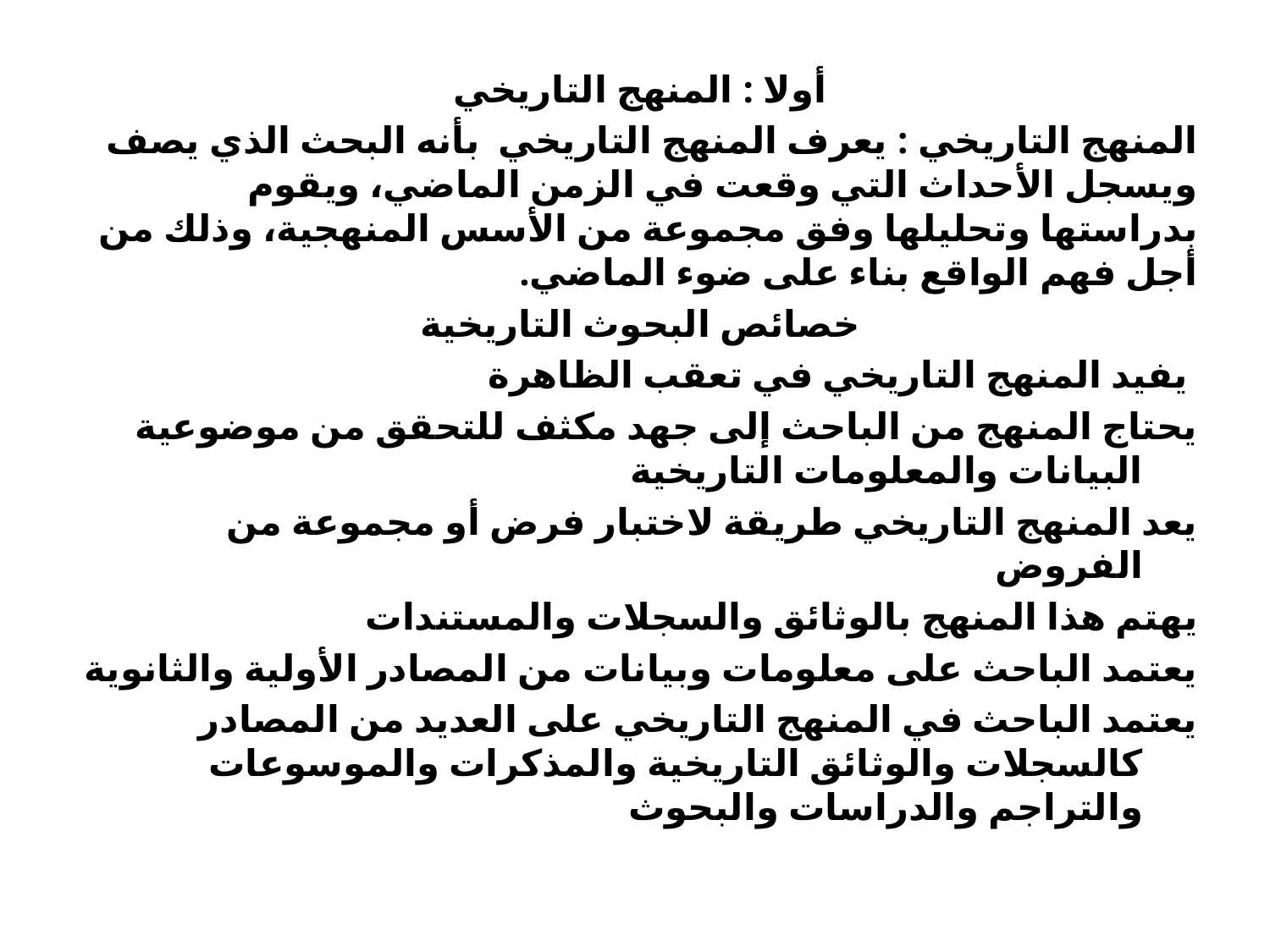

أولا : المنهج التاريخي
المنهج التاريخي : يعرف المنهج التاريخي  بأنه البحث الذي يصف ويسجل الأحداث التي وقعت في الزمن الماضي، ويقوم بدراستها وتحليلها وفق مجموعة من الأسس المنهجية، وذلك من أجل فهم الواقع بناء على ضوء الماضي.
خصائص البحوث التاريخية
 يفيد المنهج التاريخي في تعقب الظاهرة
يحتاج المنهج من الباحث إلى جهد مكثف للتحقق من موضوعية البيانات والمعلومات التاريخية
يعد المنهج التاريخي طريقة لاختبار فرض أو مجموعة من الفروض
يهتم هذا المنهج بالوثائق والسجلات والمستندات
يعتمد الباحث على معلومات وبيانات من المصادر الأولية والثانوية
يعتمد الباحث في المنهج التاريخي على العديد من المصادر كالسجلات والوثائق التاريخية والمذكرات والموسوعات والتراجم والدراسات والبحوث